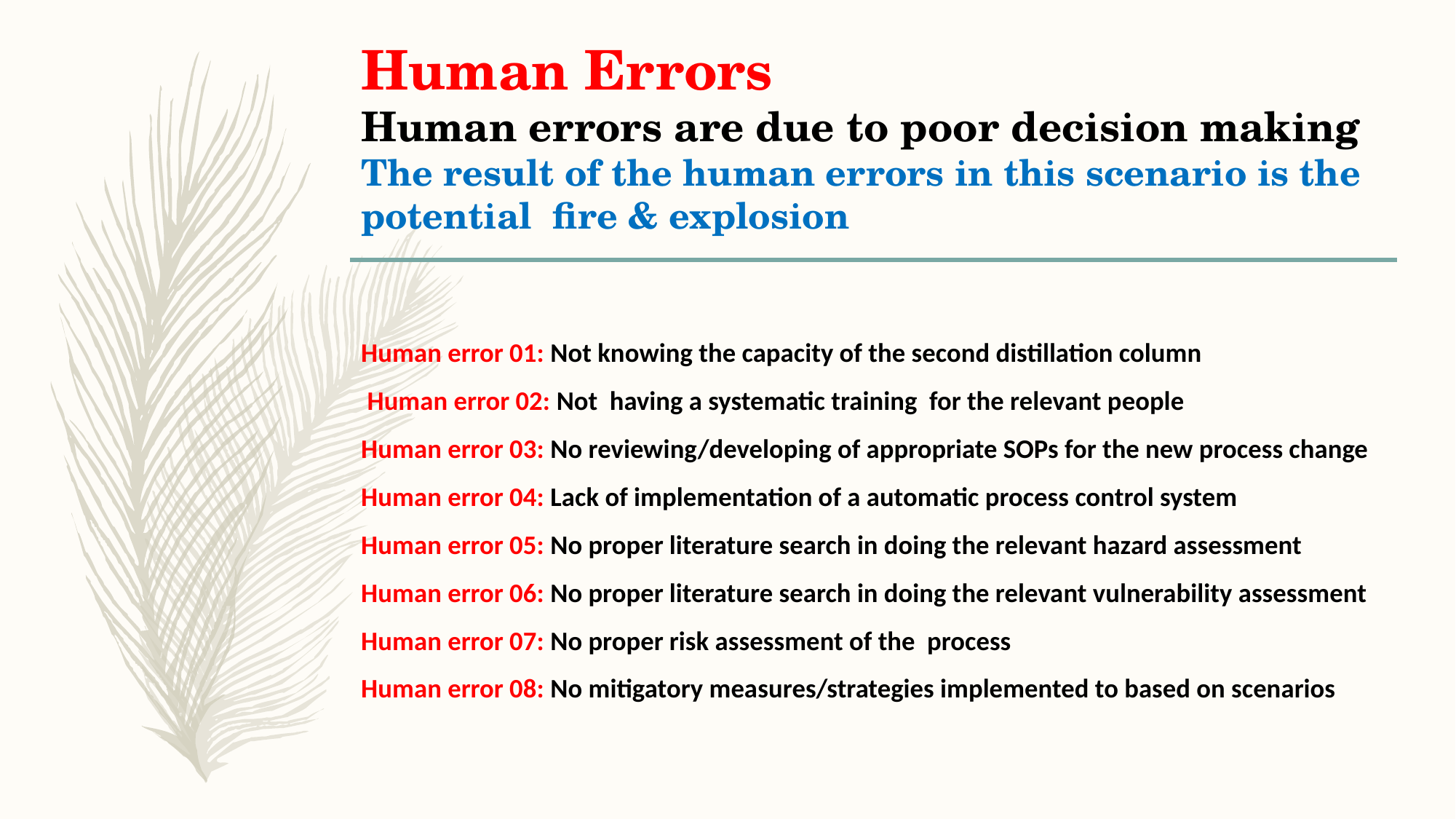

# Human Errors Human errors are due to poor decision making The result of the human errors in this scenario is the potential  fire & explosion
Human error 01: Not knowing the capacity of the second distillation column
 Human error 02: Not  having a systematic training  for the relevant people
Human error 03: No reviewing/developing of appropriate SOPs for the new process change
Human error 04: Lack of implementation of a automatic process control system
Human error 05: No proper literature search in doing the relevant hazard assessment
Human error 06: No proper literature search in doing the relevant vulnerability assessment
Human error 07: No proper risk assessment of the  process
Human error 08: No mitigatory measures/strategies implemented to based on scenarios